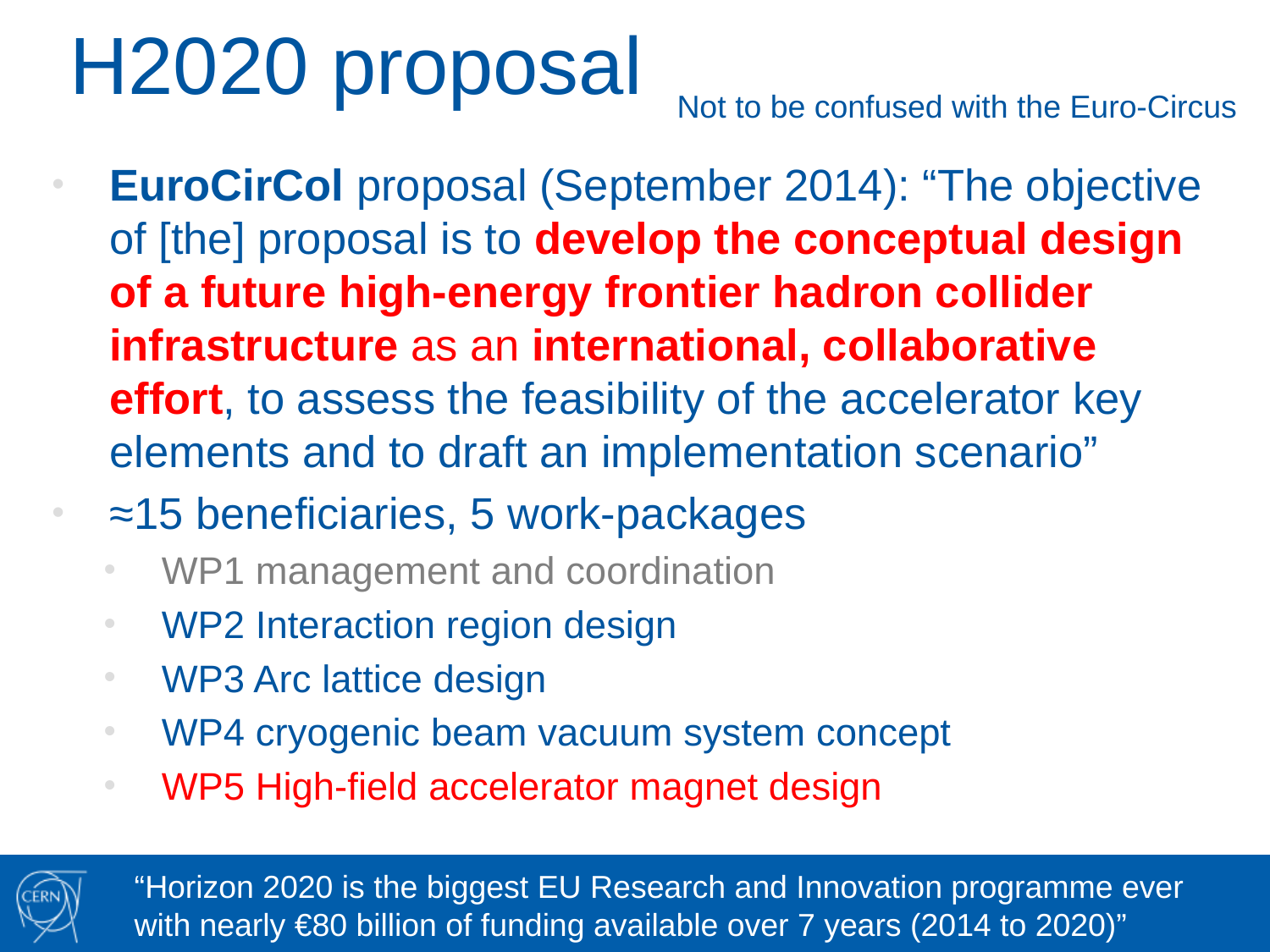

# H2020 proposal
Not to be confused with the Euro-Circus
EuroCirCol proposal (September 2014): “The objective of [the] proposal is to develop the conceptual design of a future high-energy frontier hadron collider infrastructure as an international, collaborative effort, to assess the feasibility of the accelerator key elements and to draft an implementation scenario”
≈15 beneficiaries, 5 work-packages
WP1 management and coordination
WP2 Interaction region design
WP3 Arc lattice design
WP4 cryogenic beam vacuum system concept
WP5 High-field accelerator magnet design
“Horizon 2020 is the biggest EU Research and Innovation programme ever with nearly €80 billion of funding available over 7 years (2014 to 2020)”